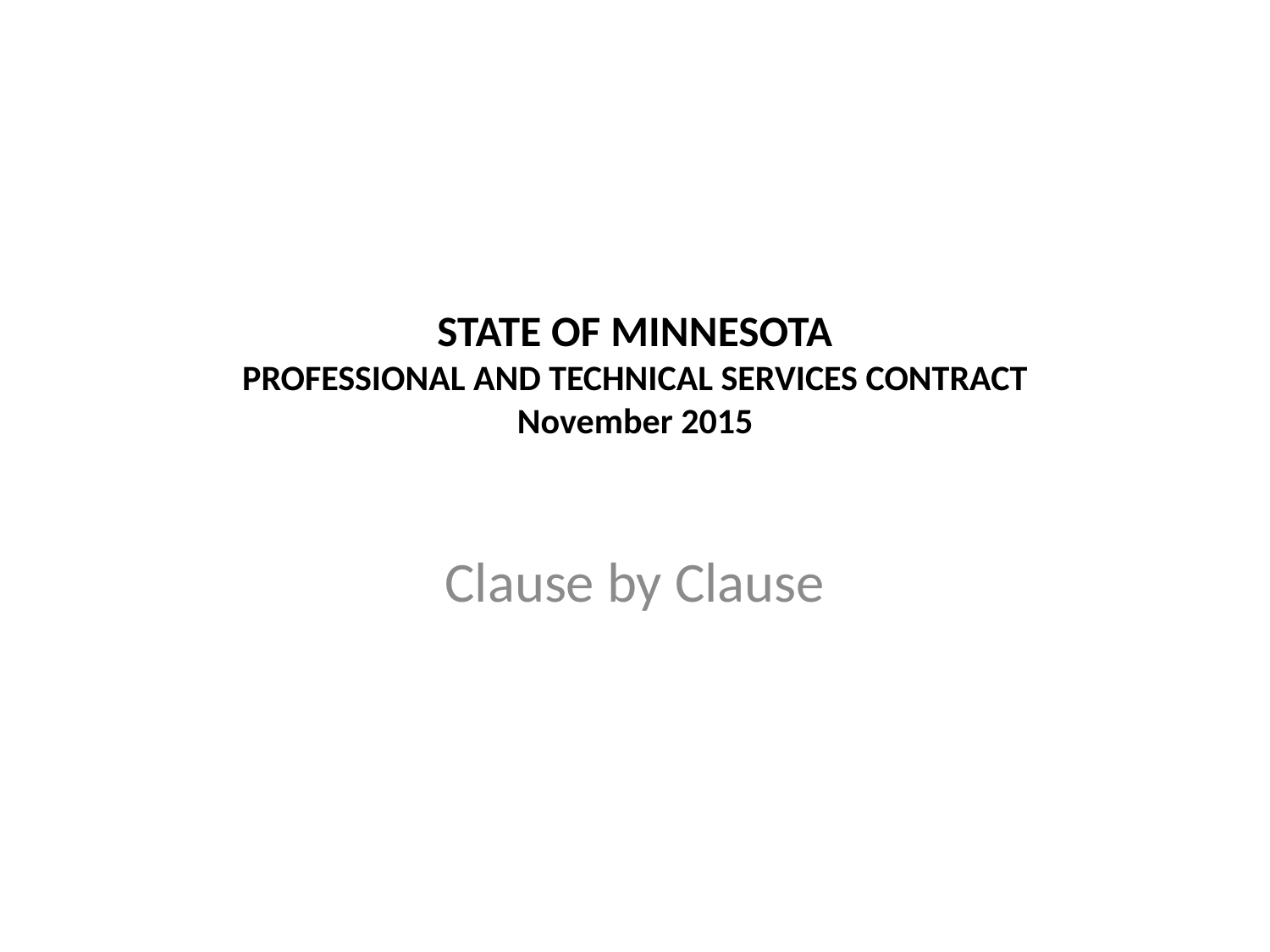

# STATE OF MINNESOTA PROFESSIONAL AND TECHNICAL SERVICES CONTRACT November 2015
Clause by Clause